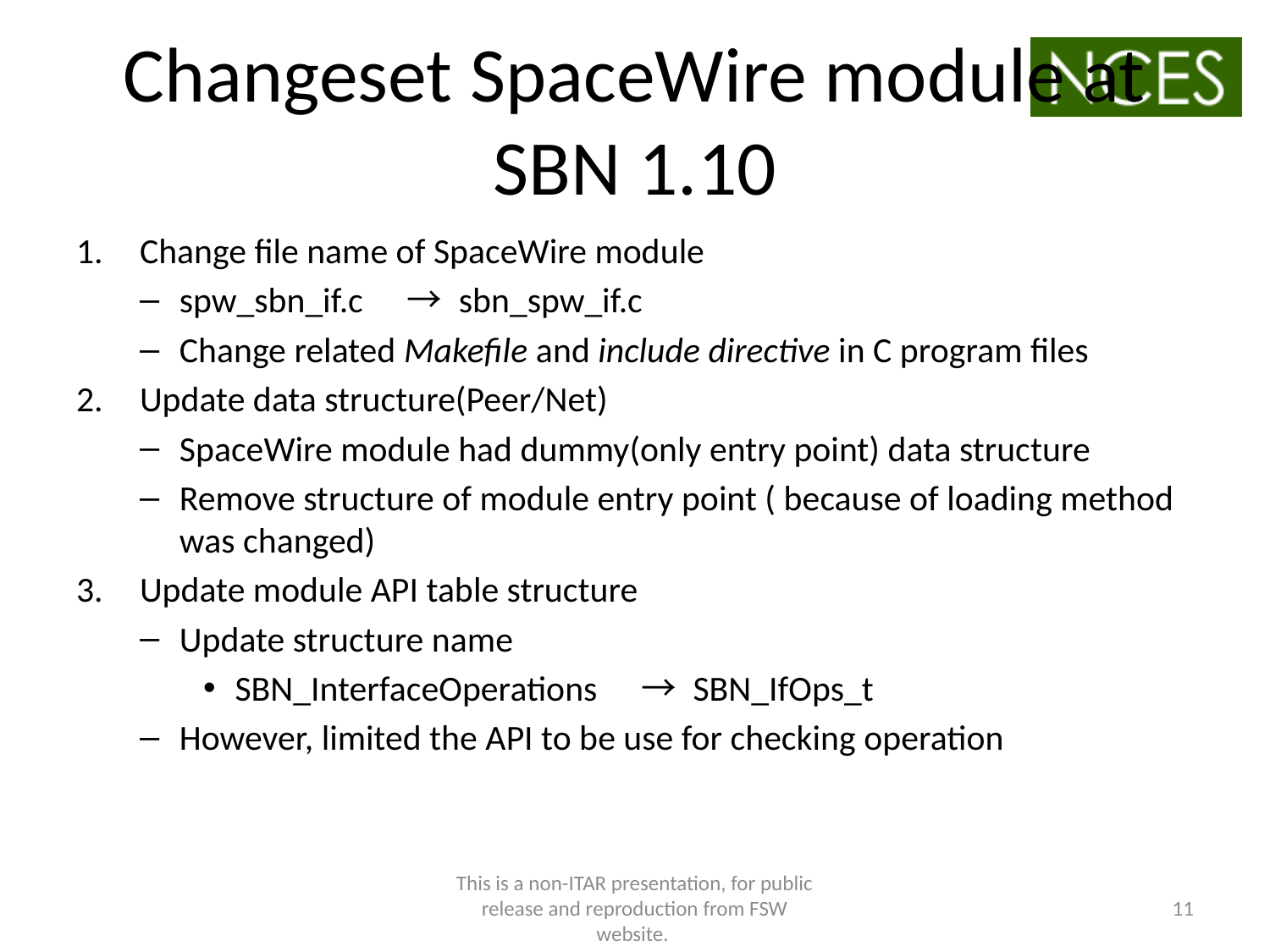

# Changeset SpaceWire module at SBN 1.10
Change file name of SpaceWire module
spw_sbn_if.c　→ sbn_spw_if.c
Change related Makefile and include directive in C program files
Update data structure(Peer/Net)
SpaceWire module had dummy(only entry point) data structure
Remove structure of module entry point ( because of loading method was changed)
Update module API table structure
Update structure name
SBN_InterfaceOperations　→ SBN_IfOps_t
However, limited the API to be use for checking operation

This is a non-ITAR presentation, for public release and reproduction from FSW website.
11